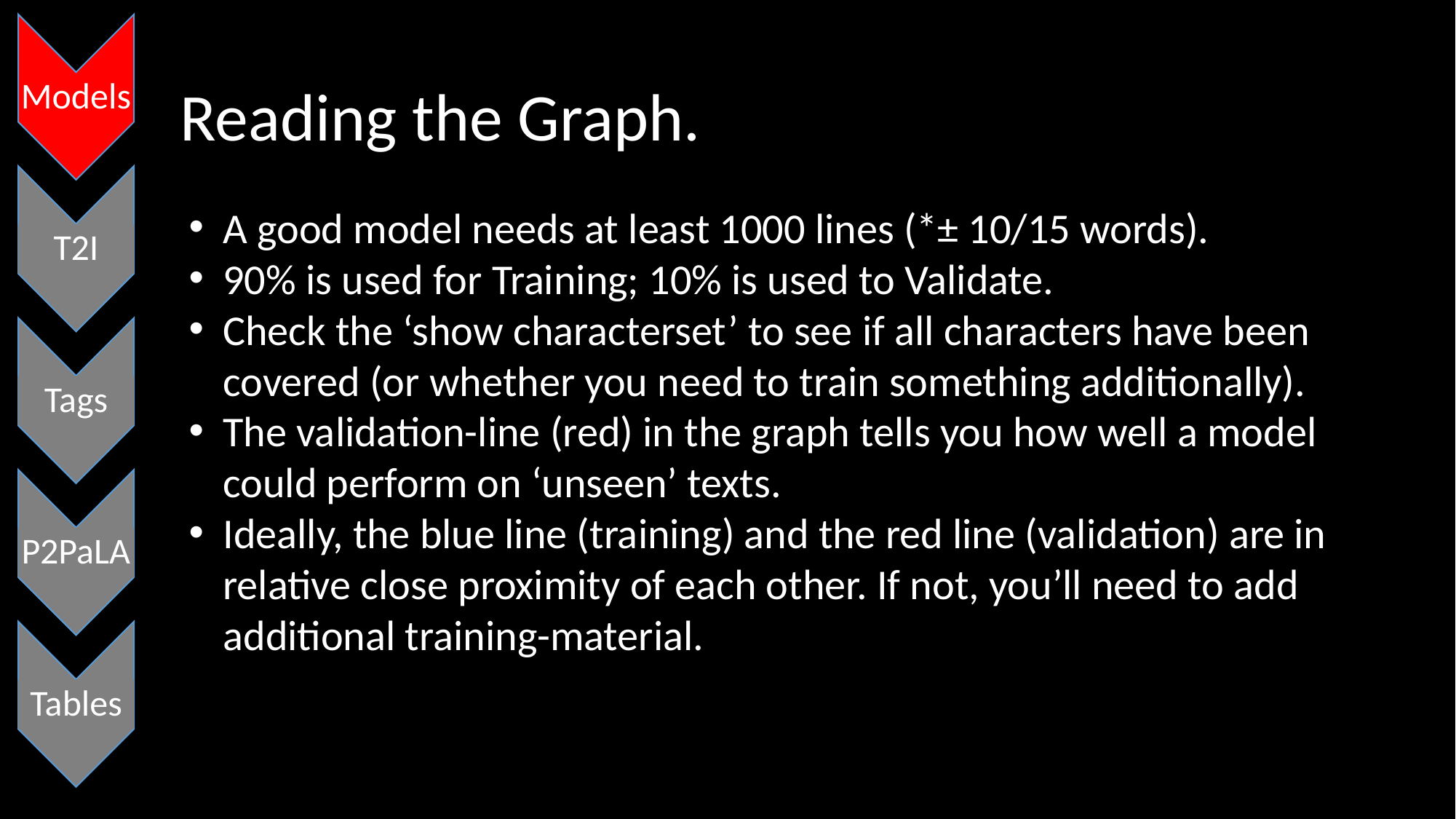

Models
# Reading the Graph.

T2I
A good model needs at least 1000 lines (*± 10/15 words).
90% is used for Training; 10% is used to Validate.
Check the ‘show characterset’ to see if all characters have been covered (or whether you need to train something additionally).
The validation-line (red) in the graph tells you how well a model could perform on ‘unseen’ texts.
Ideally, the blue line (training) and the red line (validation) are in relative close proximity of each other. If not, you’ll need to add additional training-material.

Tags

P2PaLA

Tables